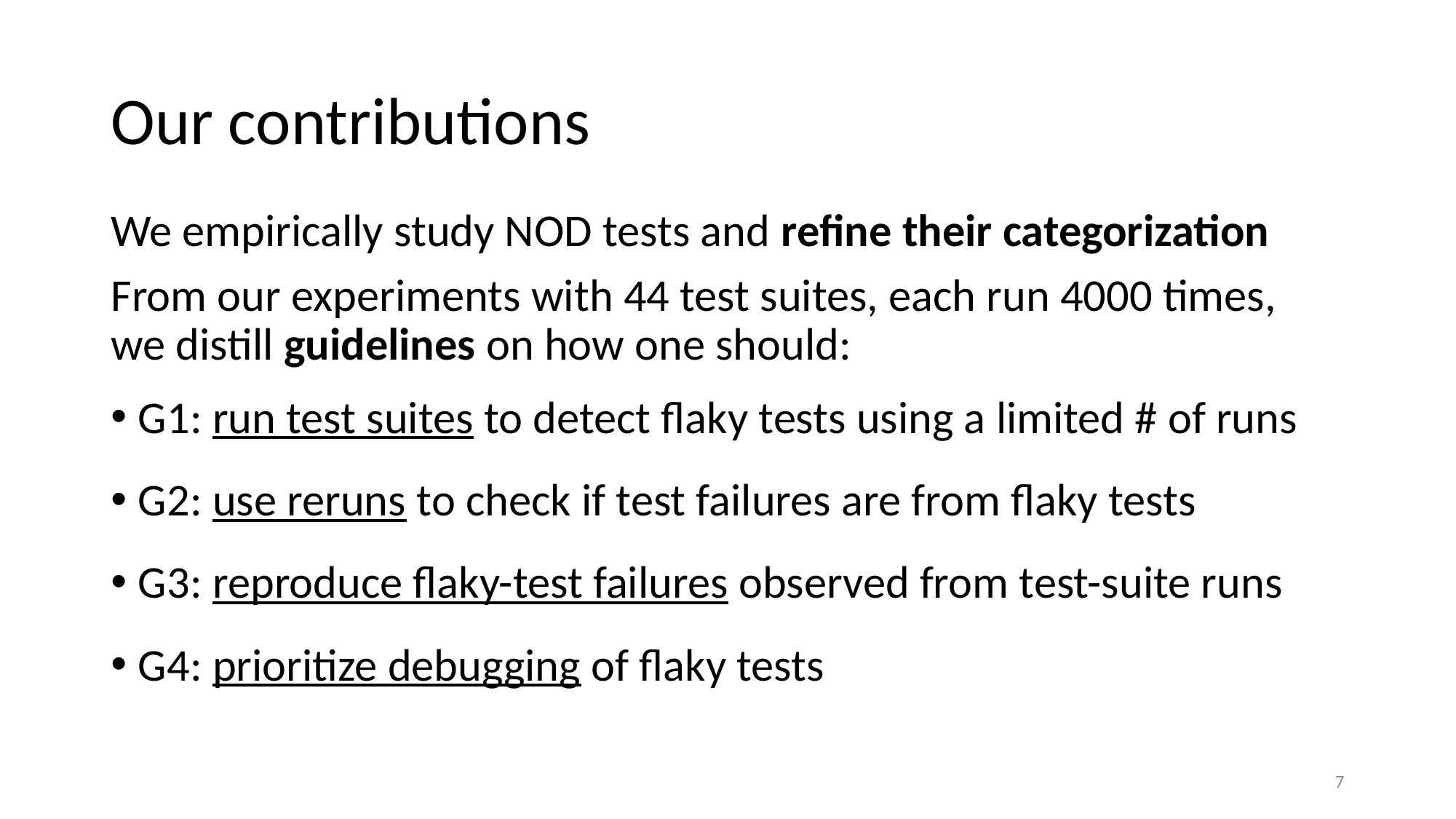

# Our contributions
We empirically study NOD tests and refine their categorization
From our experiments with 44 test suites, each run 4000 times,  we distill guidelines on how one should:
G1: run test suites to detect flaky tests using a limited # of runs
G2: use reruns to check if test failures are from flaky tests
G3: reproduce flaky-test failures observed from test-suite runs
G4: prioritize debugging of flaky tests
7